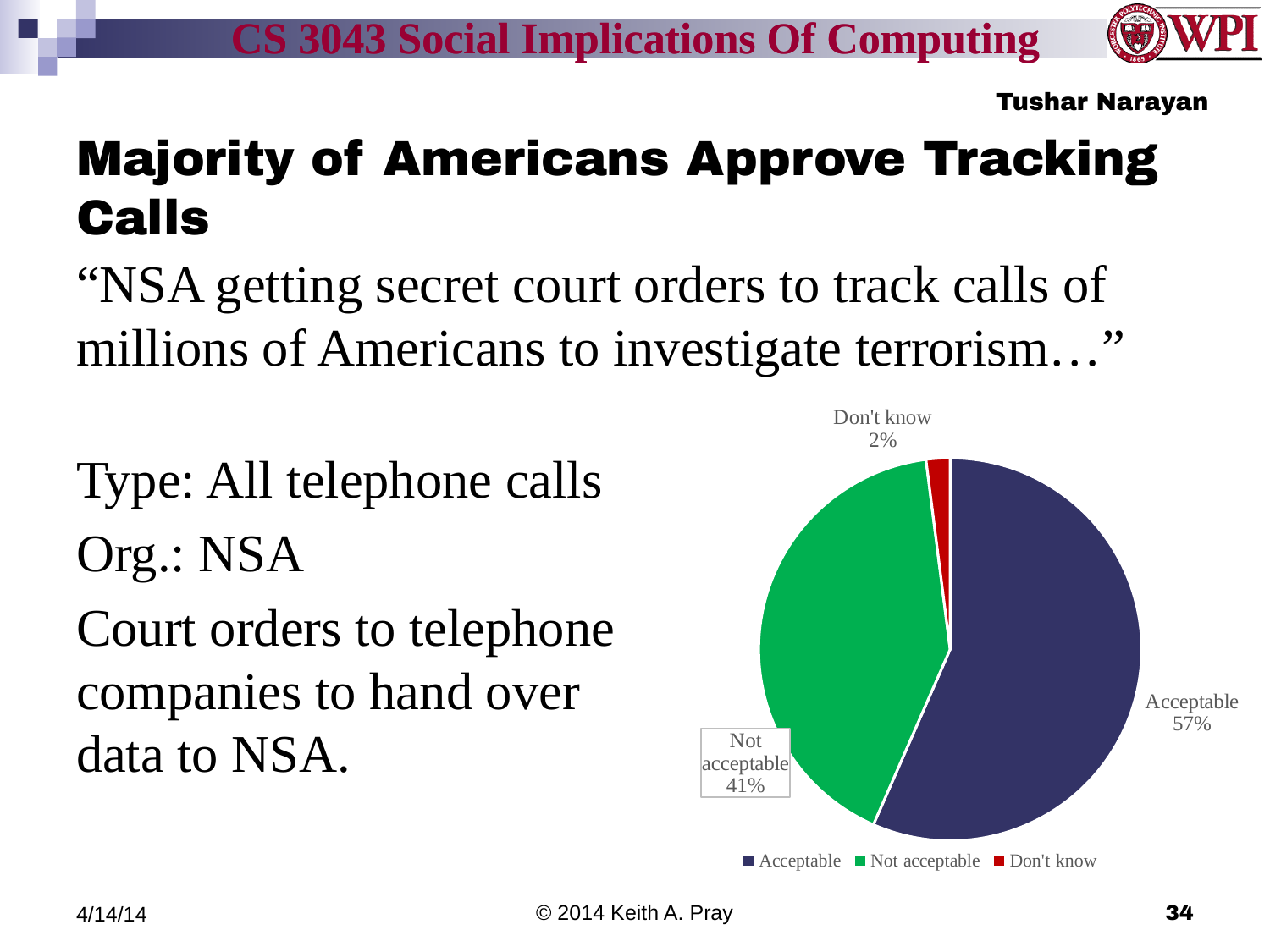

Tushar Narayan
# Majority of Americans Approve Tracking Calls
“NSA getting secret court orders to track calls of millions of Americans to investigate terrorism…”

### Chart

| Category |  |
|---|---|
| Acceptable | 56.0 |
| Not acceptable | 41.0 |
| Don't know | 2.0 |
Type: All telephone calls
Org.: NSA
Court orders to telephone companies to hand over data to NSA.

4/14/14
© 2014 Keith A. Pray
34